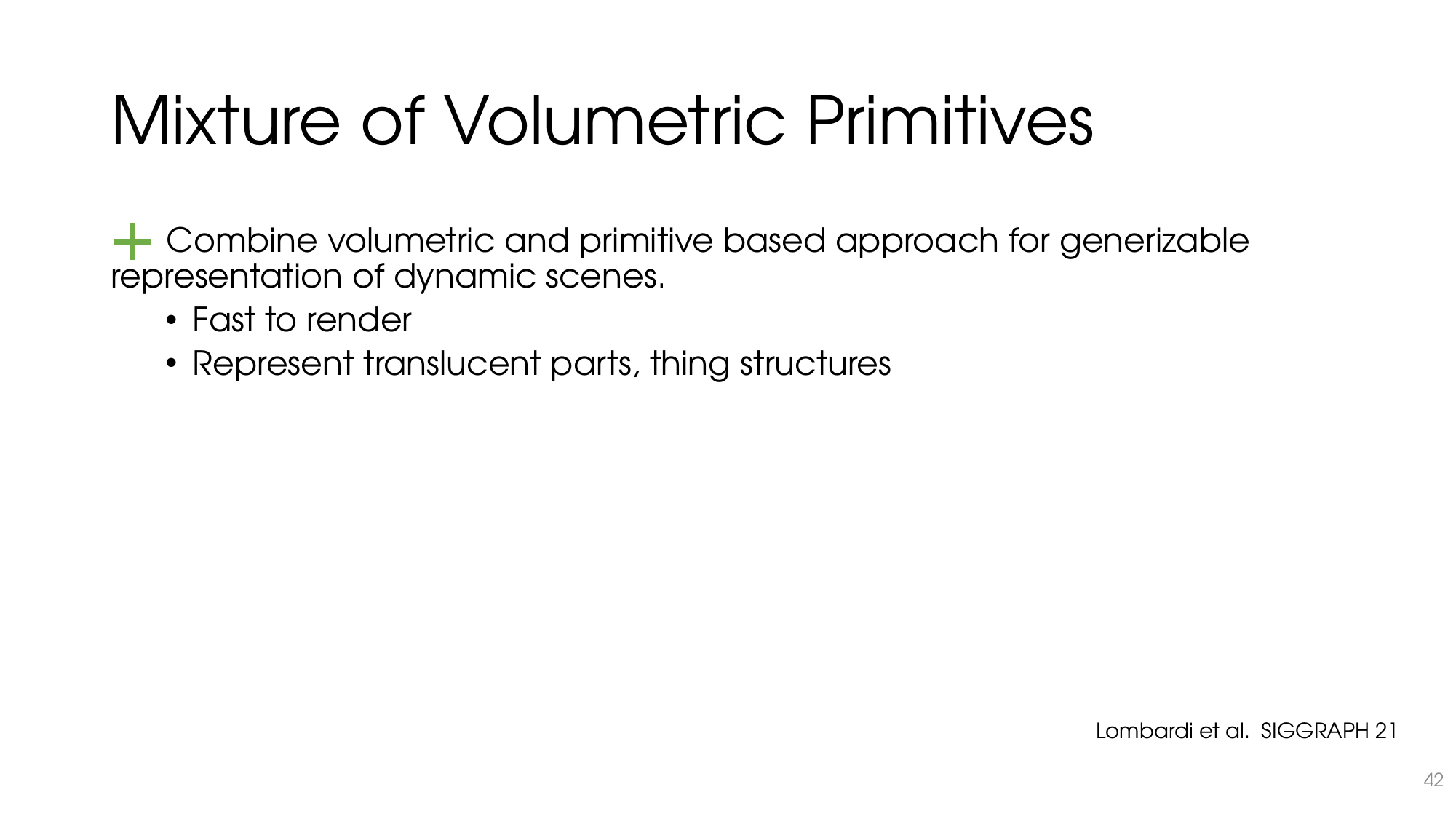

# Mixture of Volumetric Primitives
      Combine volumetric and primitive based approach for generizable representation of dynamic scenes.
Fast to render
Represent translucent parts, thing structures

Lombardi et al.  SIGGRAPH 21
42